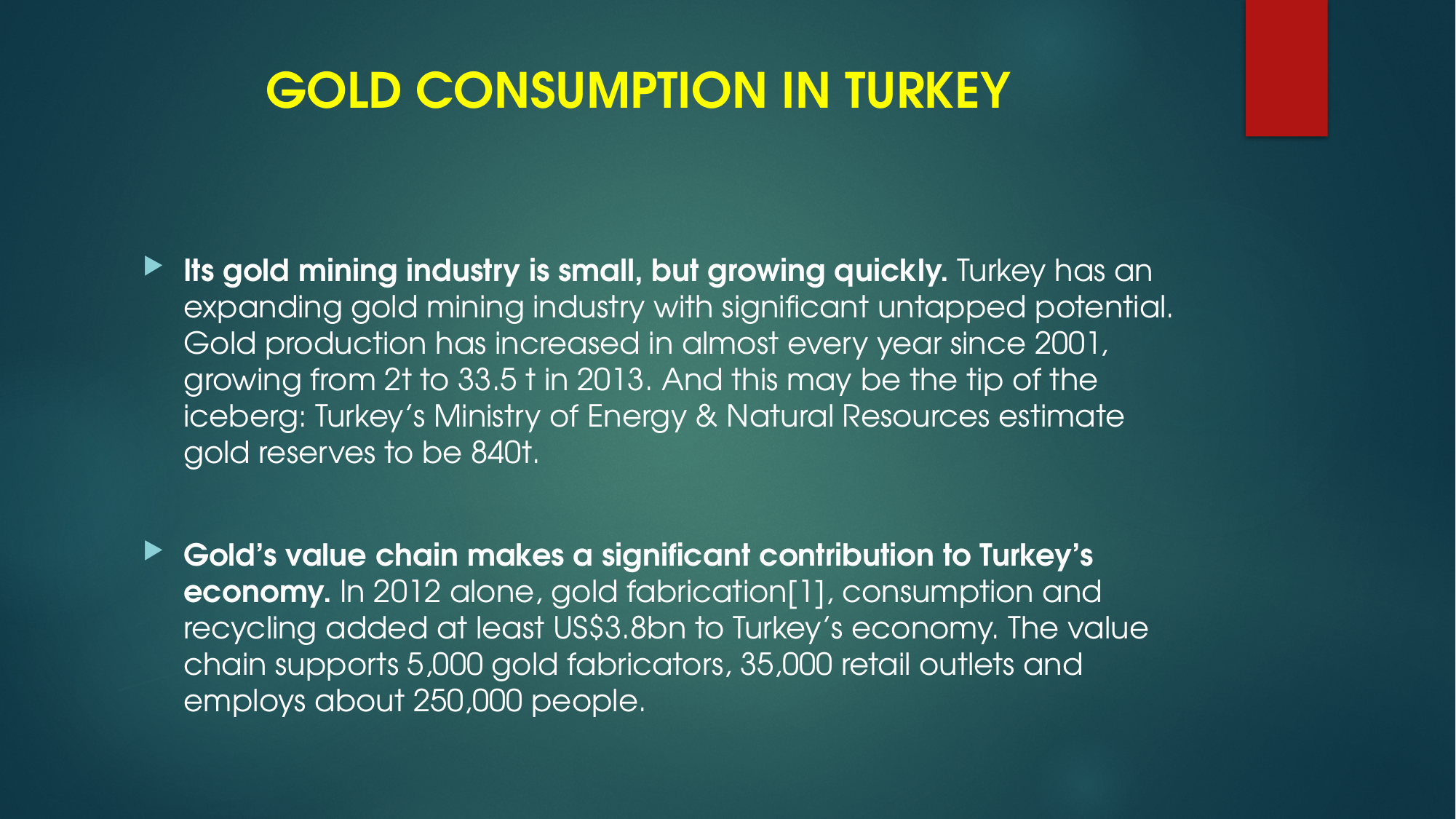

# GOLD CONSUMPTION IN TURKEY
Its gold mining industry is small, but growing quickly. Turkey has an expanding gold mining industry with significant untapped potential. Gold production has increased in almost every year since 2001, growing from 2t to 33.5 t in 2013. And this may be the tip of the iceberg: Turkey’s Ministry of Energy & Natural Resources estimate gold reserves to be 840t.

Gold’s value chain makes a significant contribution to Turkey’s economy. In 2012 alone, gold fabrication[1], consumption and recycling added at least US$3.8bn to Turkey’s economy. The value chain supports 5,000 gold fabricators, 35,000 retail outlets and employs about 250,000 people.